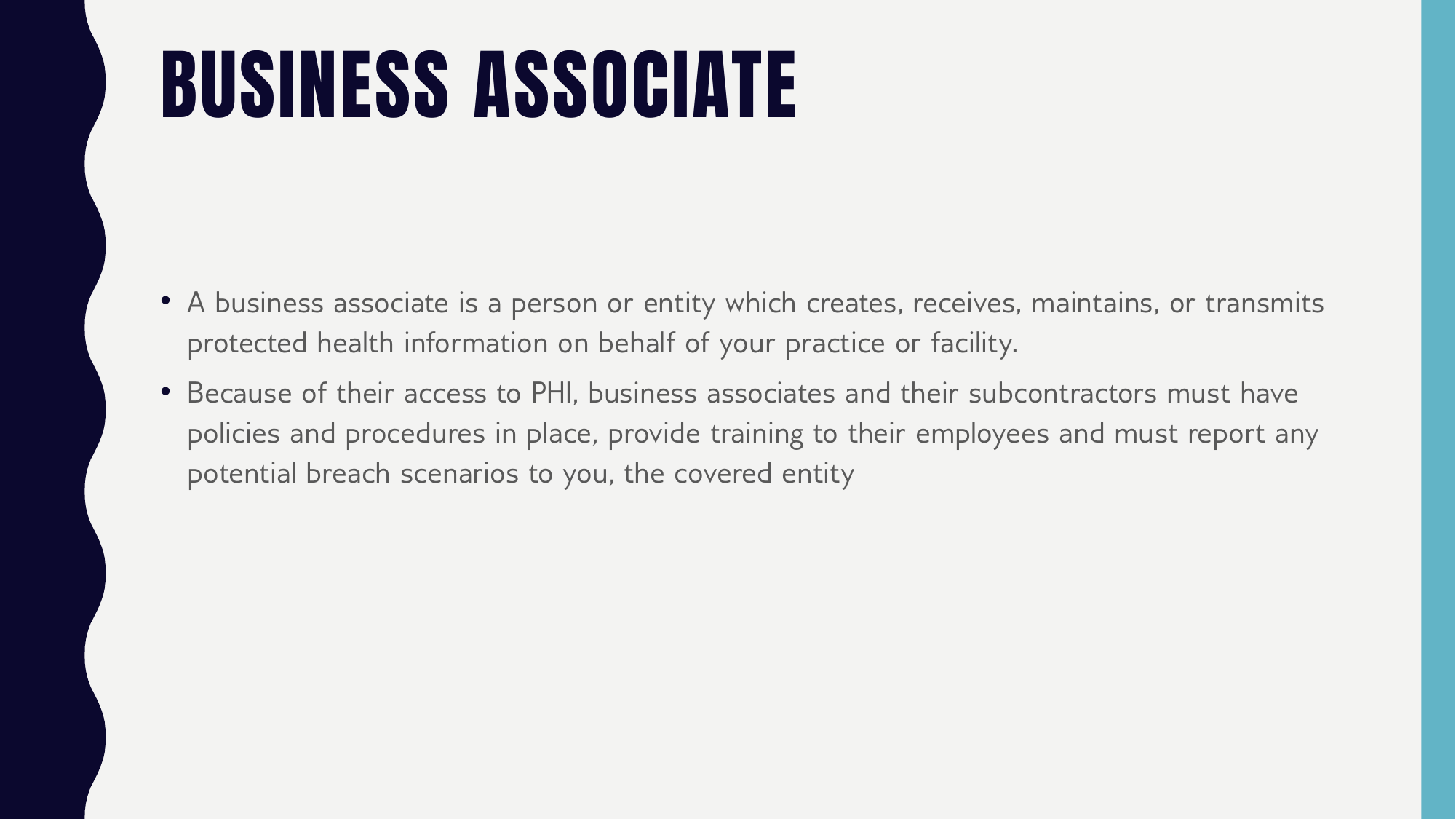

# Business Associate
A business associate is a person or entity which creates, receives, maintains, or transmits protected health information on behalf of your practice or facility.
Because of their access to PHI, business associates and their subcontractors must have policies and procedures in place, provide training to their employees and must report any potential breach scenarios to you, the covered entity